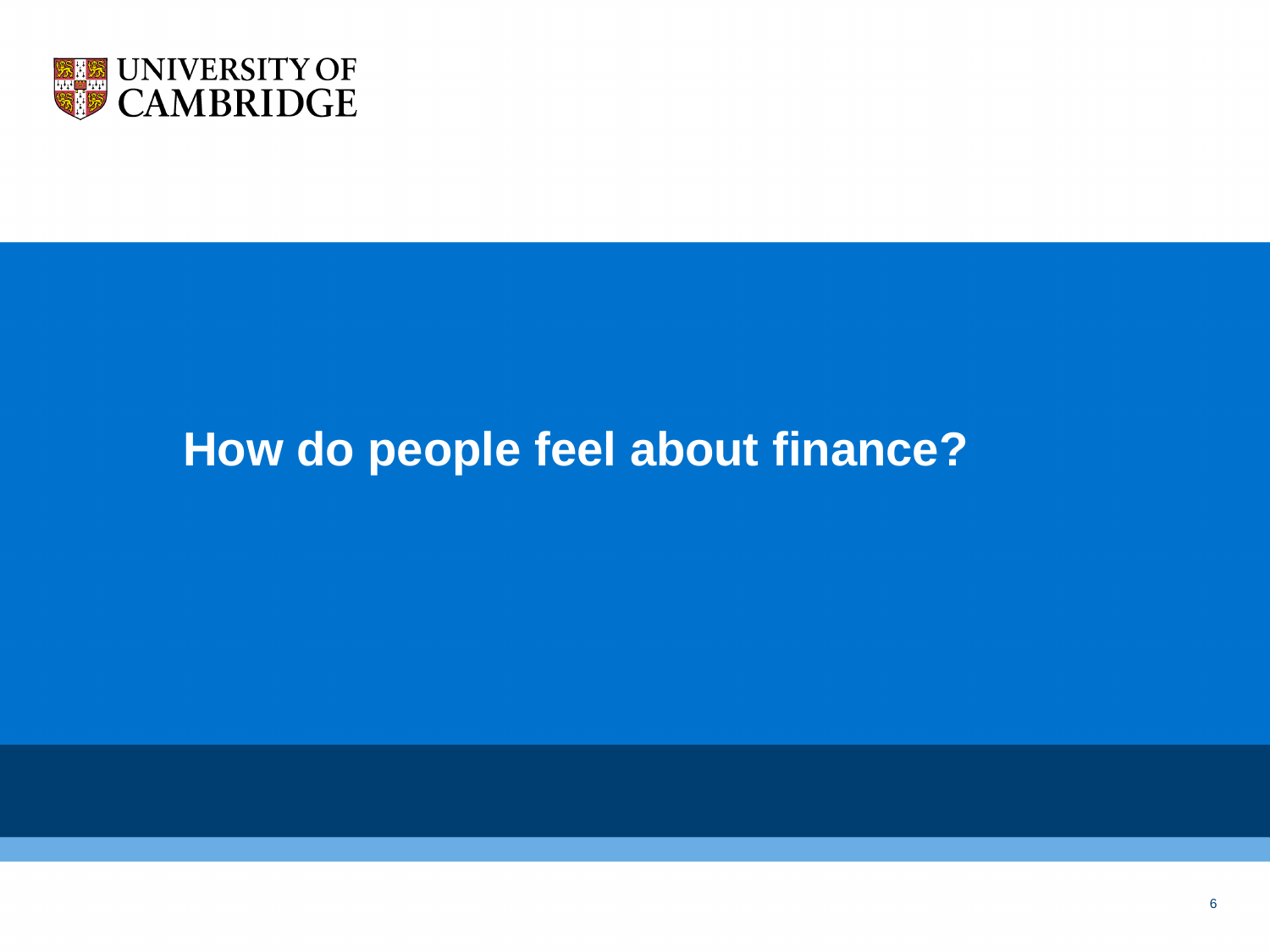

# How do people feel about finance?
6